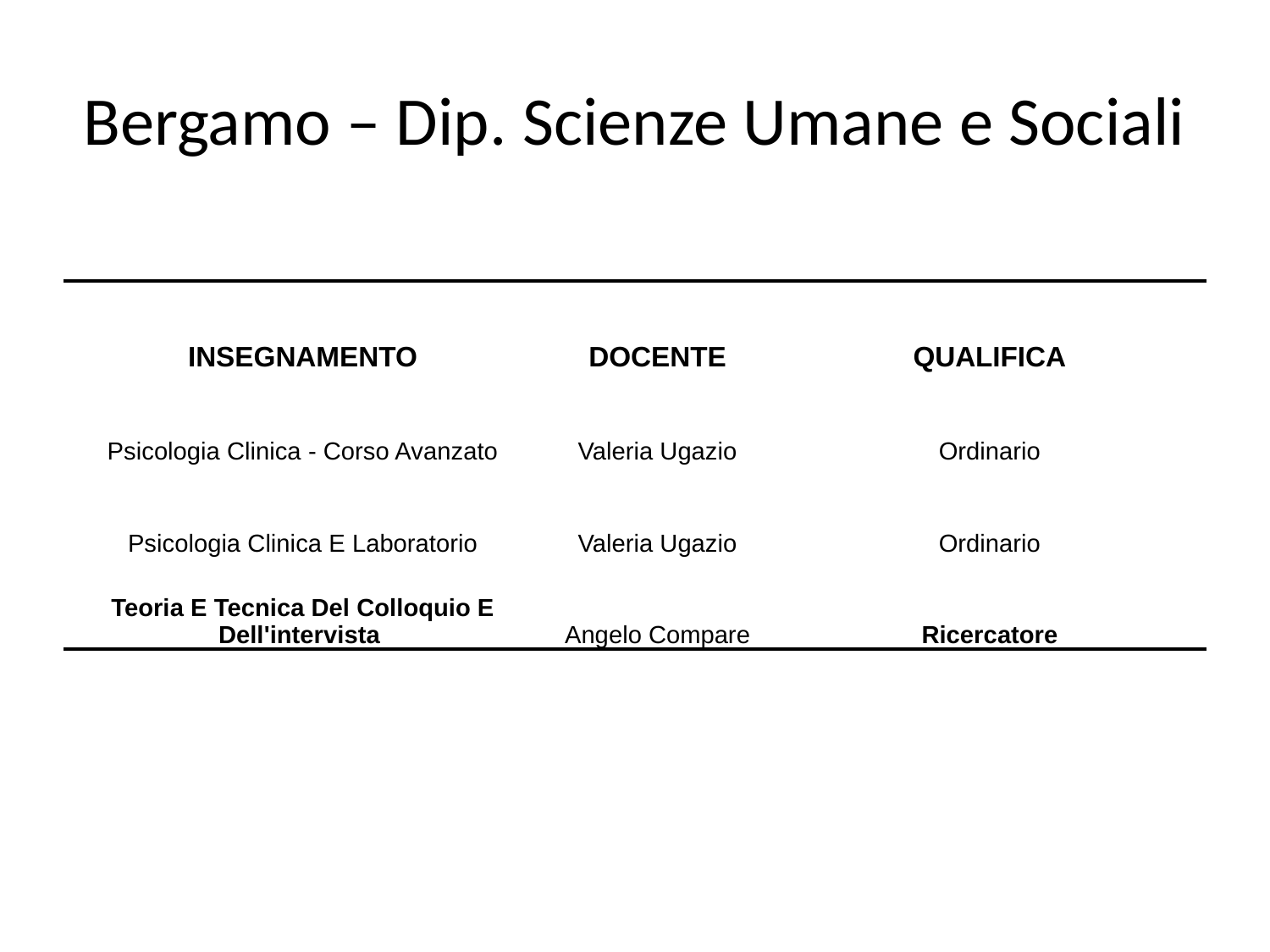

# Bergamo – Dip. Scienze Umane e Sociali
| INSEGNAMENTO | DOCENTE | QUALIFICA |
| --- | --- | --- |
| Psicologia Clinica - Corso Avanzato | Valeria Ugazio | Ordinario |
| Psicologia Clinica E Laboratorio | Valeria Ugazio | Ordinario |
| Teoria E Tecnica Del Colloquio E Dell'intervista | Angelo Compare | Ricercatore |